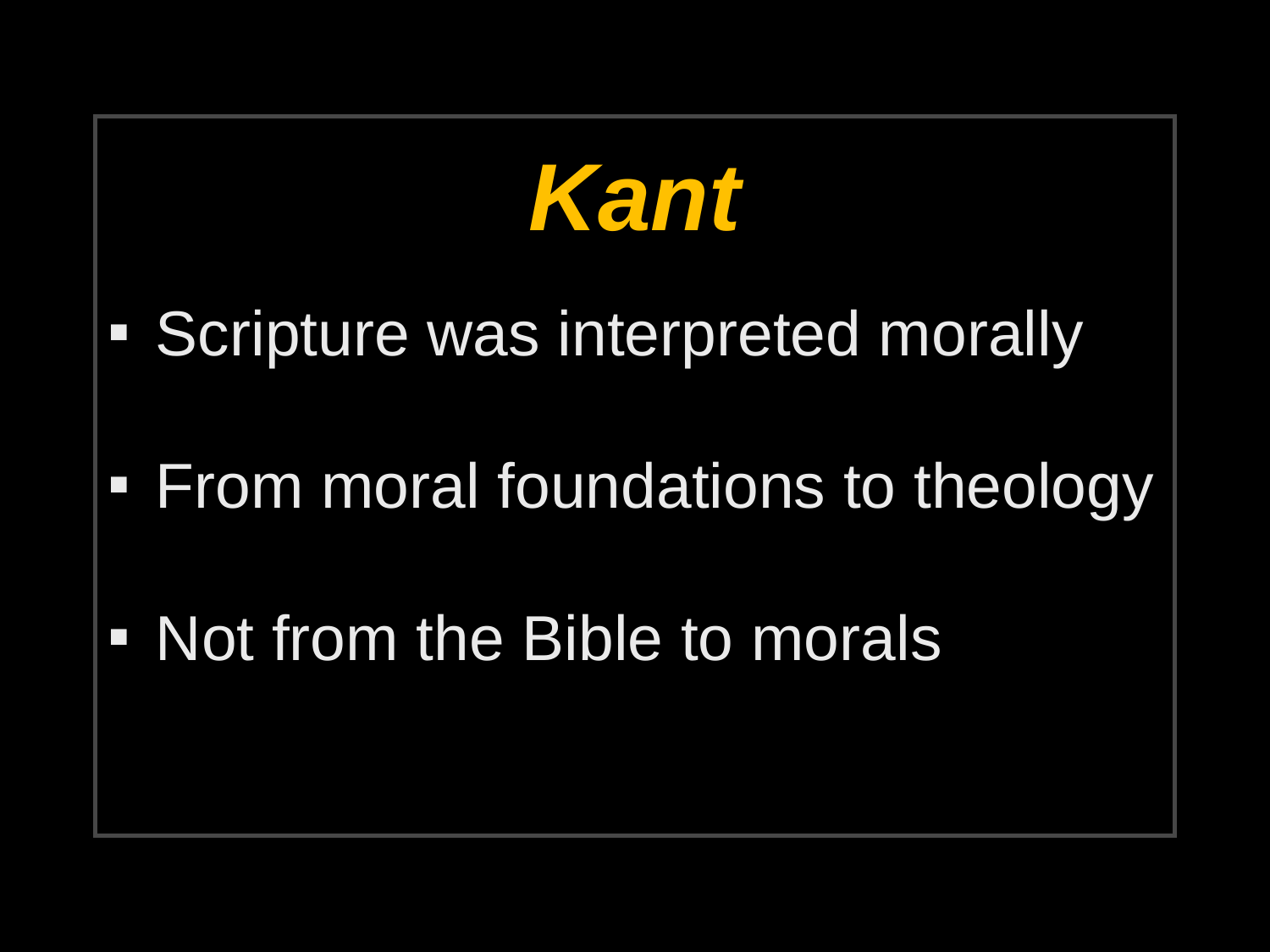

# Kant
Scripture was interpreted morally

From moral foundations to theology

Not from the Bible to morals